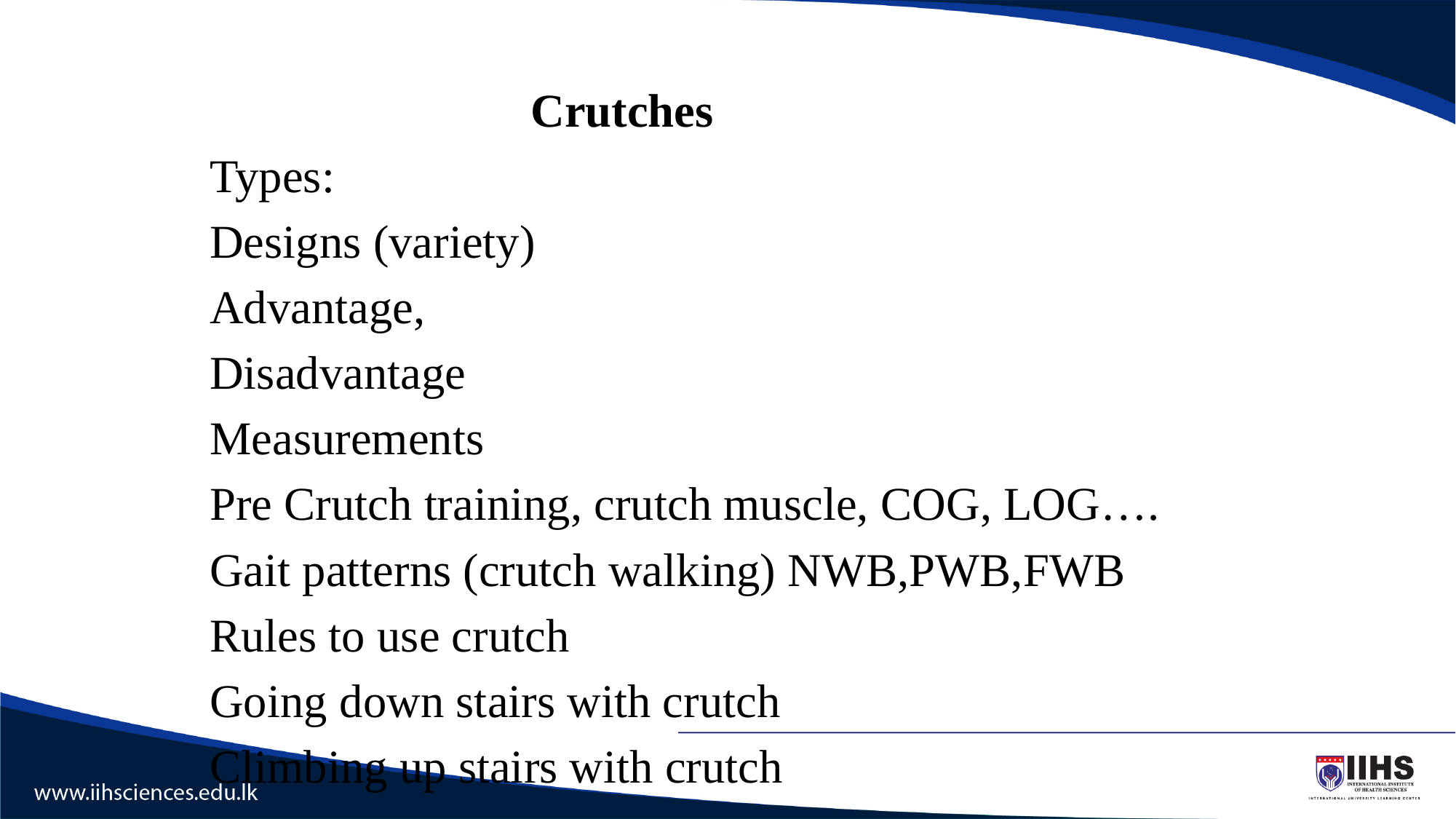

Crutches
Types:
Designs (variety)
Advantage,
Disadvantage
Measurements
Pre Crutch training, crutch muscle, COG, LOG….
Gait patterns (crutch walking) NWB,PWB,FWB
Rules to use crutch
Going down stairs with crutch
Climbing up stairs with crutch